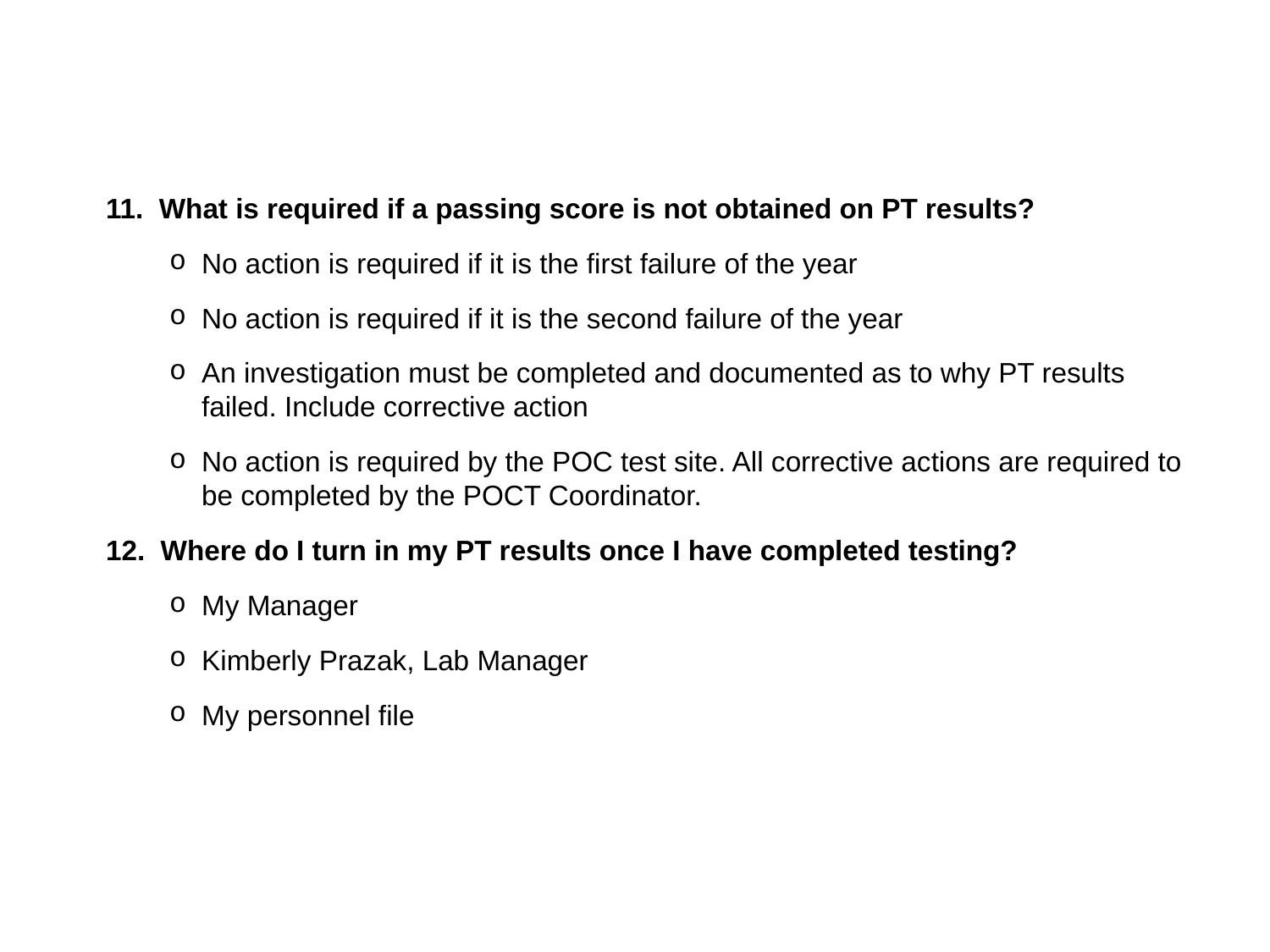

11.  What is required if a passing score is not obtained on PT results?
No action is required if it is the first failure of the year
No action is required if it is the second failure of the year
An investigation must be completed and documented as to why PT results failed. Include corrective action
No action is required by the POC test site. All corrective actions are required to be completed by the POCT Coordinator.
12.  Where do I turn in my PT results once I have completed testing?
My Manager
Kimberly Prazak, Lab Manager
My personnel file